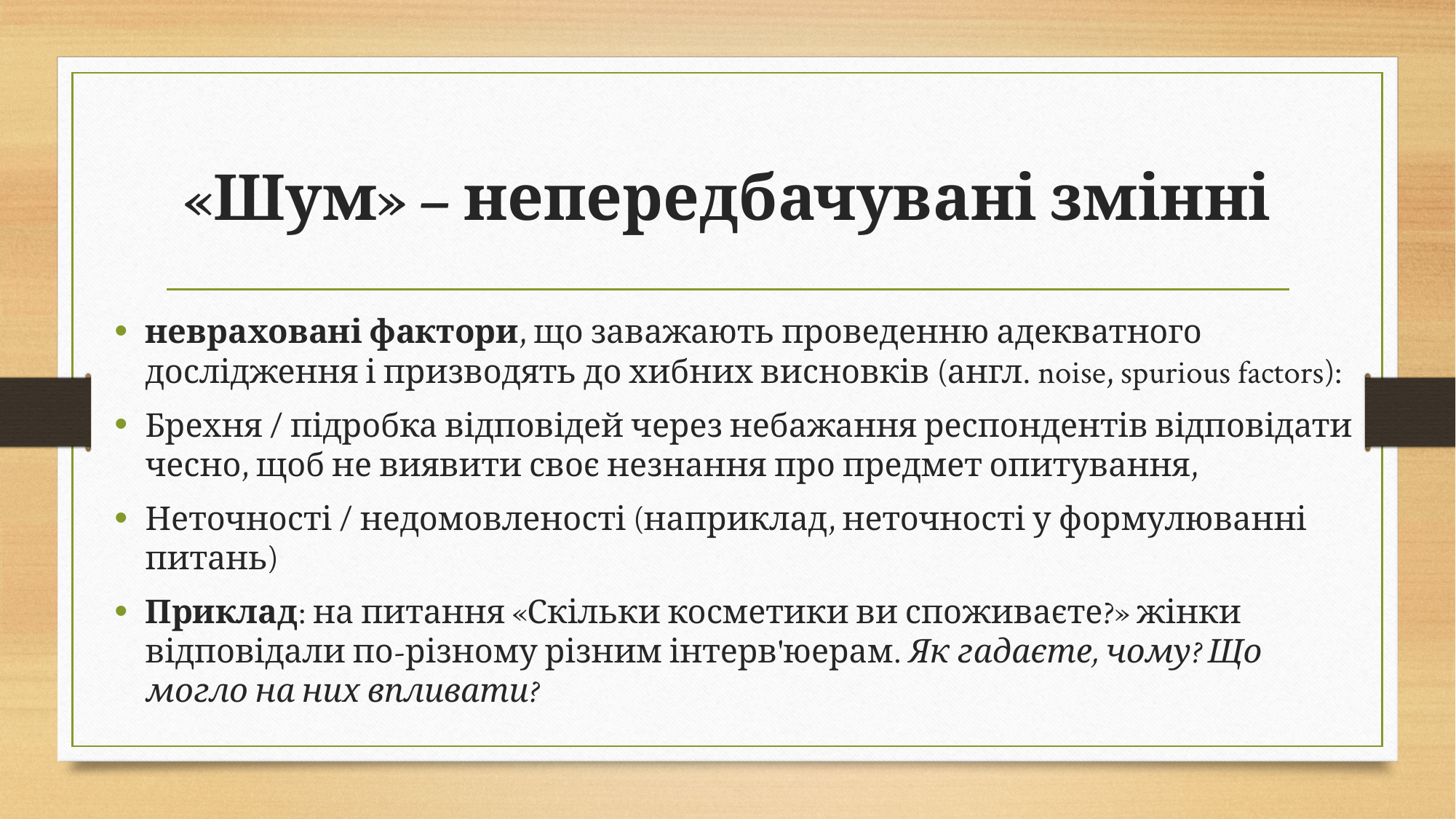

# «Шум» – непередбачувані змінні
невраховані фактори, що заважають проведенню адекватного дослідження і призводять до хибних висновків (англ. noise, spurious factors):
Брехня / підробка відповідей через небажання респондентів відповідати чесно, щоб не виявити своє незнання про предмет опитування,
Неточності / недомовленості (наприклад, неточності у формулюванні питань)
Приклад: на питання «Скільки косметики ви споживаєте?» жінки відповідали по-різному різним інтерв'юерам. Як гадаєте, чому? Що могло на них впливати?